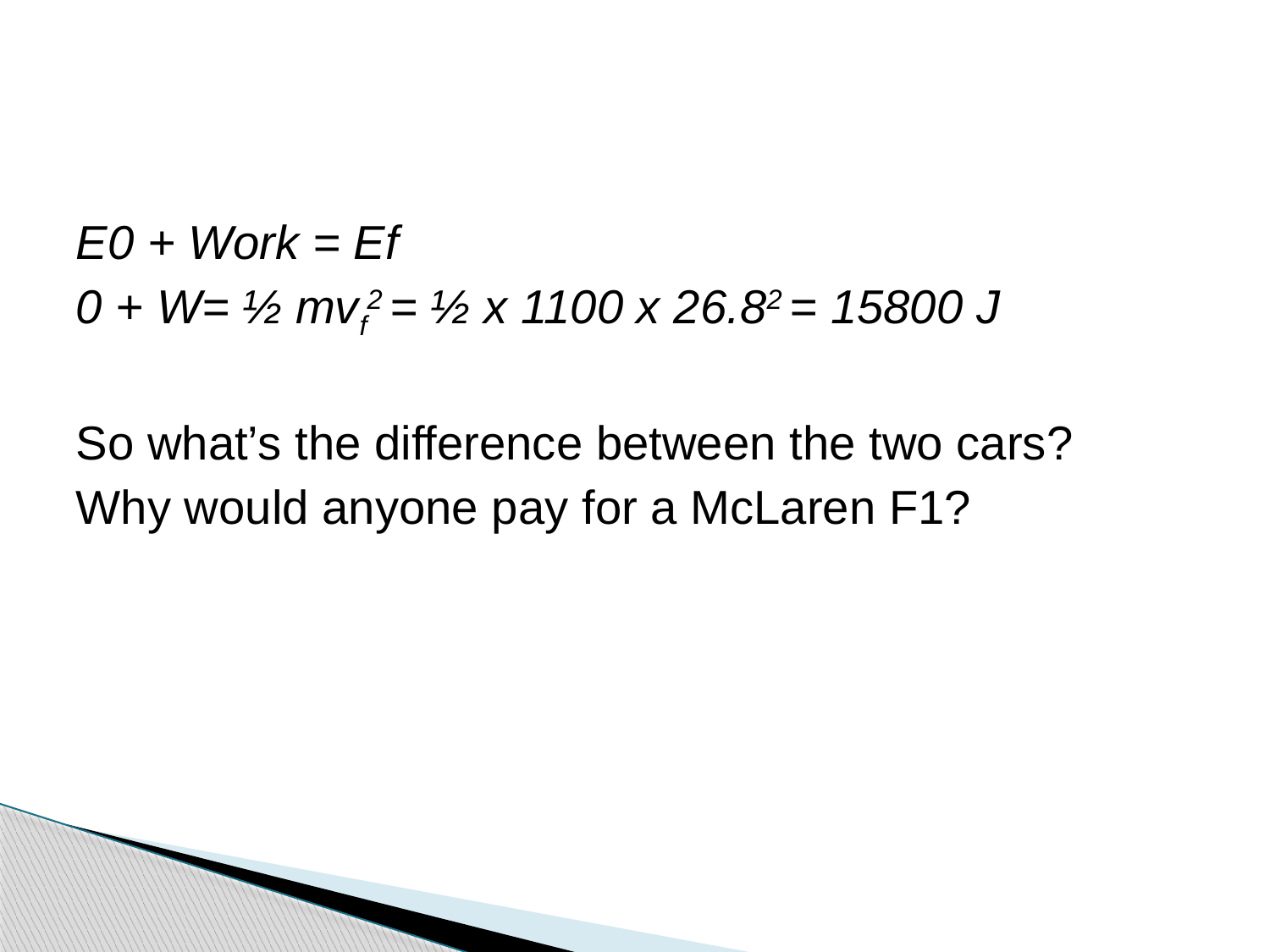

#
E0 + Work = Ef
0 + W= ½ mvf2 = ½ x 1100 x 26.82 = 15800 J

So what’s the difference between the two cars?
Why would anyone pay for a McLaren F1?